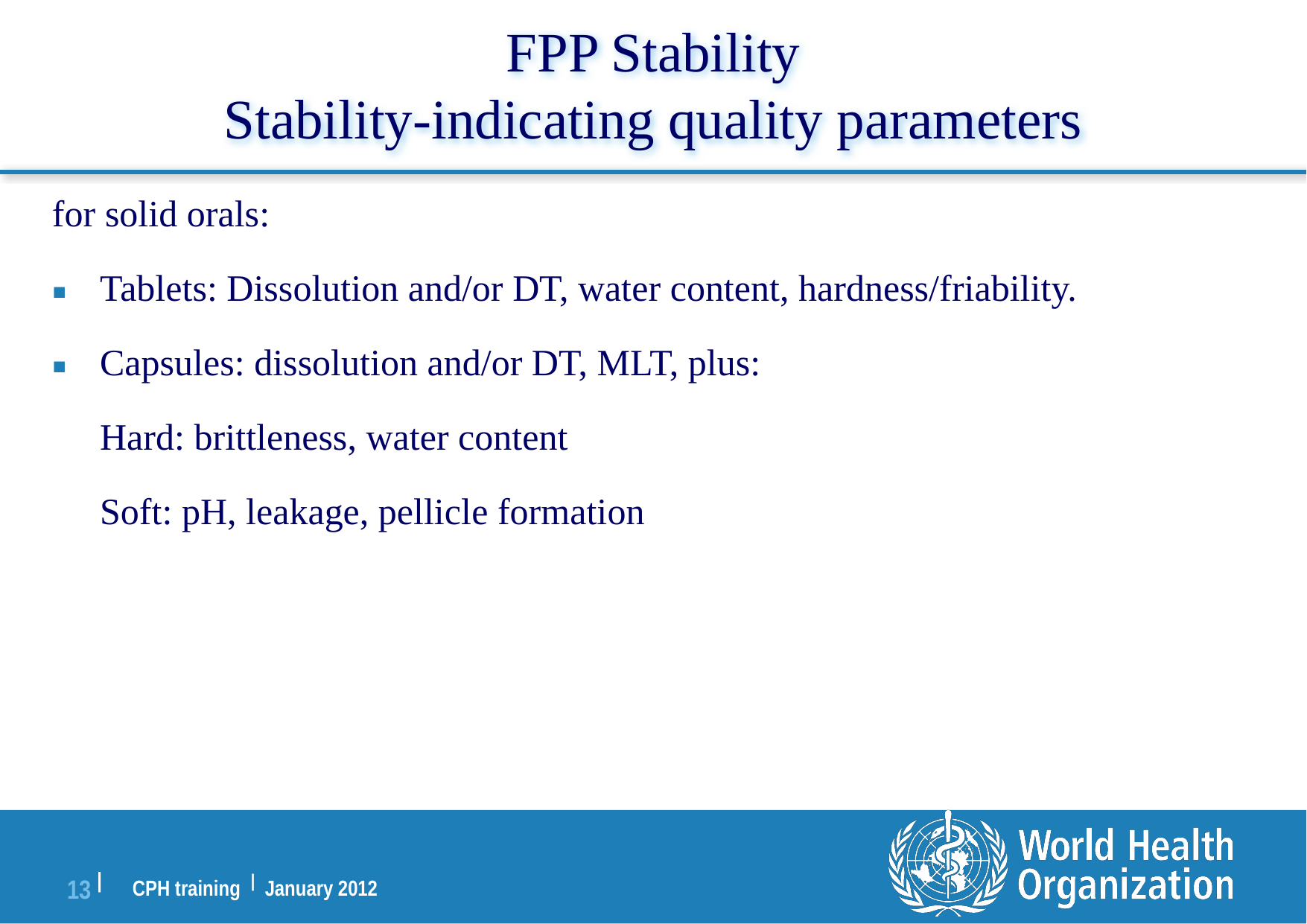

# FPP Stability Stability-indicating quality parameters
for solid orals:
Tablets: Dissolution and/or DT, water content, hardness/friability.
Capsules: dissolution and/or DT, MLT, plus:
	Hard: brittleness, water content
	Soft: pH, leakage, pellicle formation